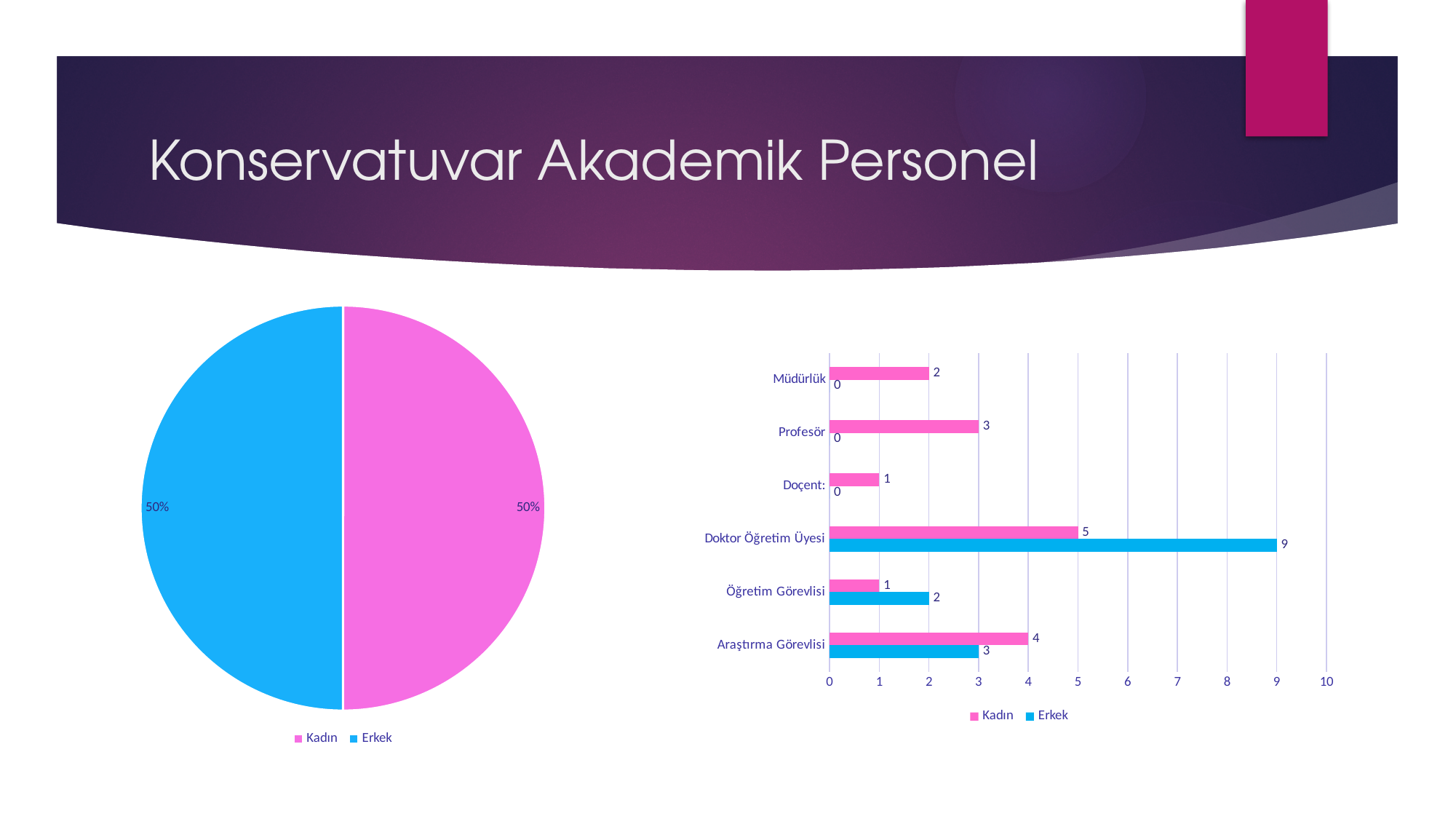

# Konservatuvar Akademik Personel

### Chart

| Category | Satışlar |
|---|---|
| Kadın  | 0.5 |
| Erkek | 0.5 |

### Chart

| Category | Erkek | Kadın  |
|---|---|---|
| Araştırma Görevlisi | 3.0 | 4.0 |
| Öğretim Görevlisi | 2.0 | 1.0 |
| Doktor Öğretim Üyesi | 9.0 | 5.0 |
| Doçent: | 0.0 | 1.0 |
| Profesör | 0.0 | 3.0 |
| Müdürlük | 0.0 | 2.0 |